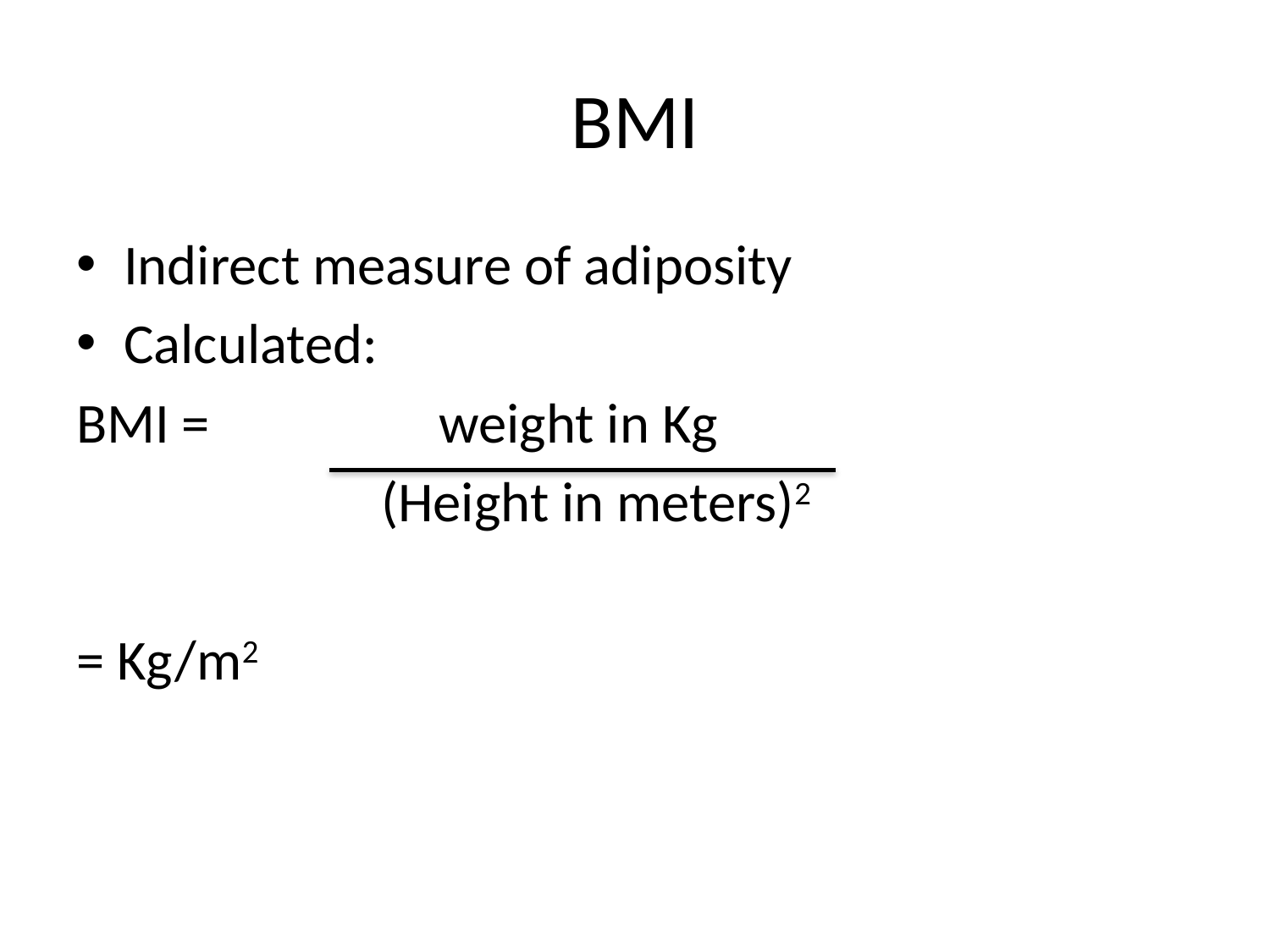

# BMI
Indirect measure of adiposity
Calculated:
BMI =                  weight in Kg
                        (Height in meters)2

= Kg/m2